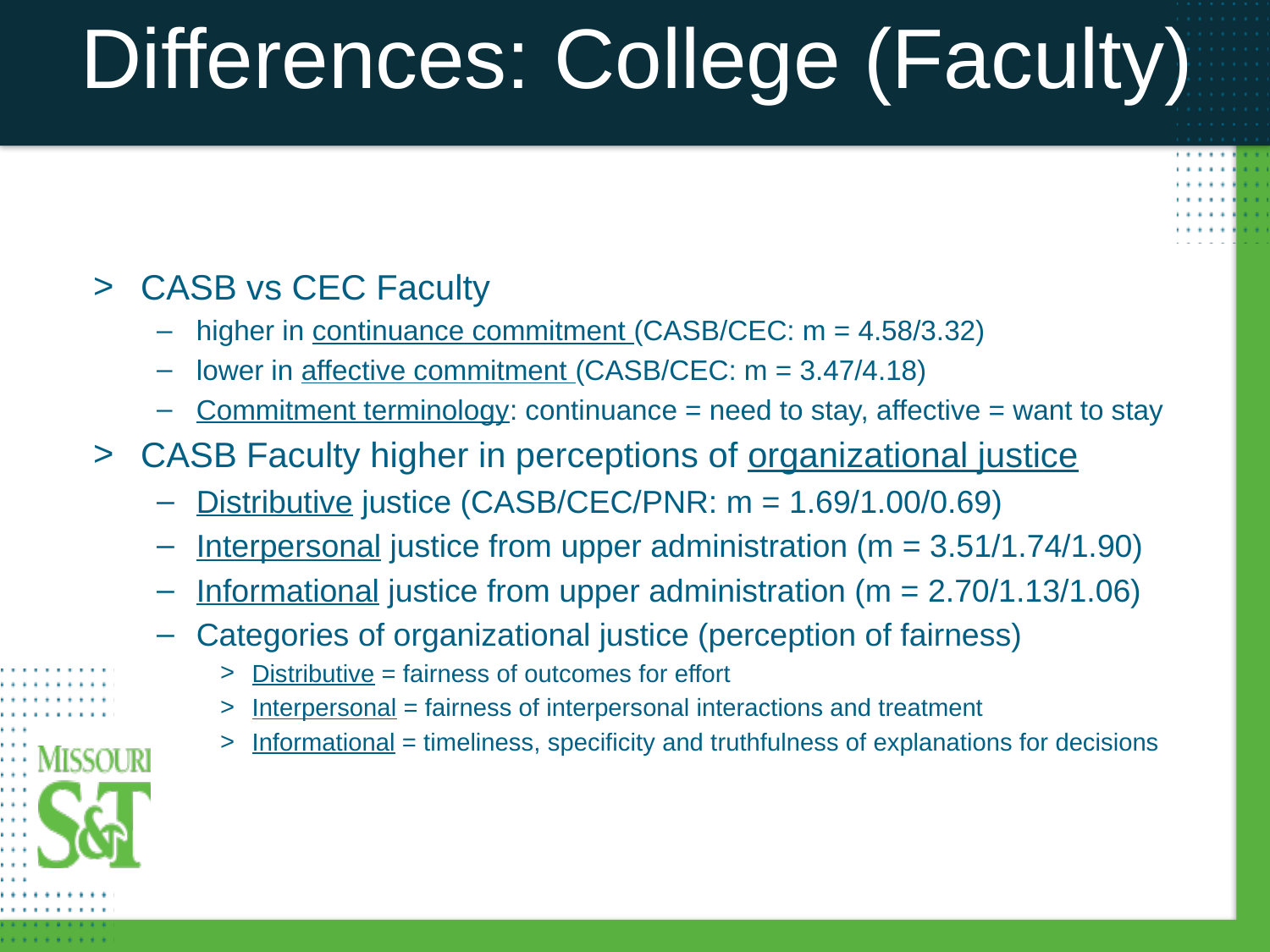

Differences: College (Faculty)
CASB vs CEC Faculty
higher in continuance commitment (CASB/CEC: m = 4.58/3.32)
lower in affective commitment (CASB/CEC: m = 3.47/4.18)
Commitment terminology: continuance = need to stay, affective = want to stay
CASB Faculty higher in perceptions of organizational justice
Distributive justice (CASB/CEC/PNR: m = 1.69/1.00/0.69)
Interpersonal justice from upper administration (m = 3.51/1.74/1.90)
Informational justice from upper administration (m = 2.70/1.13/1.06)
Categories of organizational justice (perception of fairness)
Distributive = fairness of outcomes for effort
Interpersonal = fairness of interpersonal interactions and treatment
Informational = timeliness, specificity and truthfulness of explanations for decisions